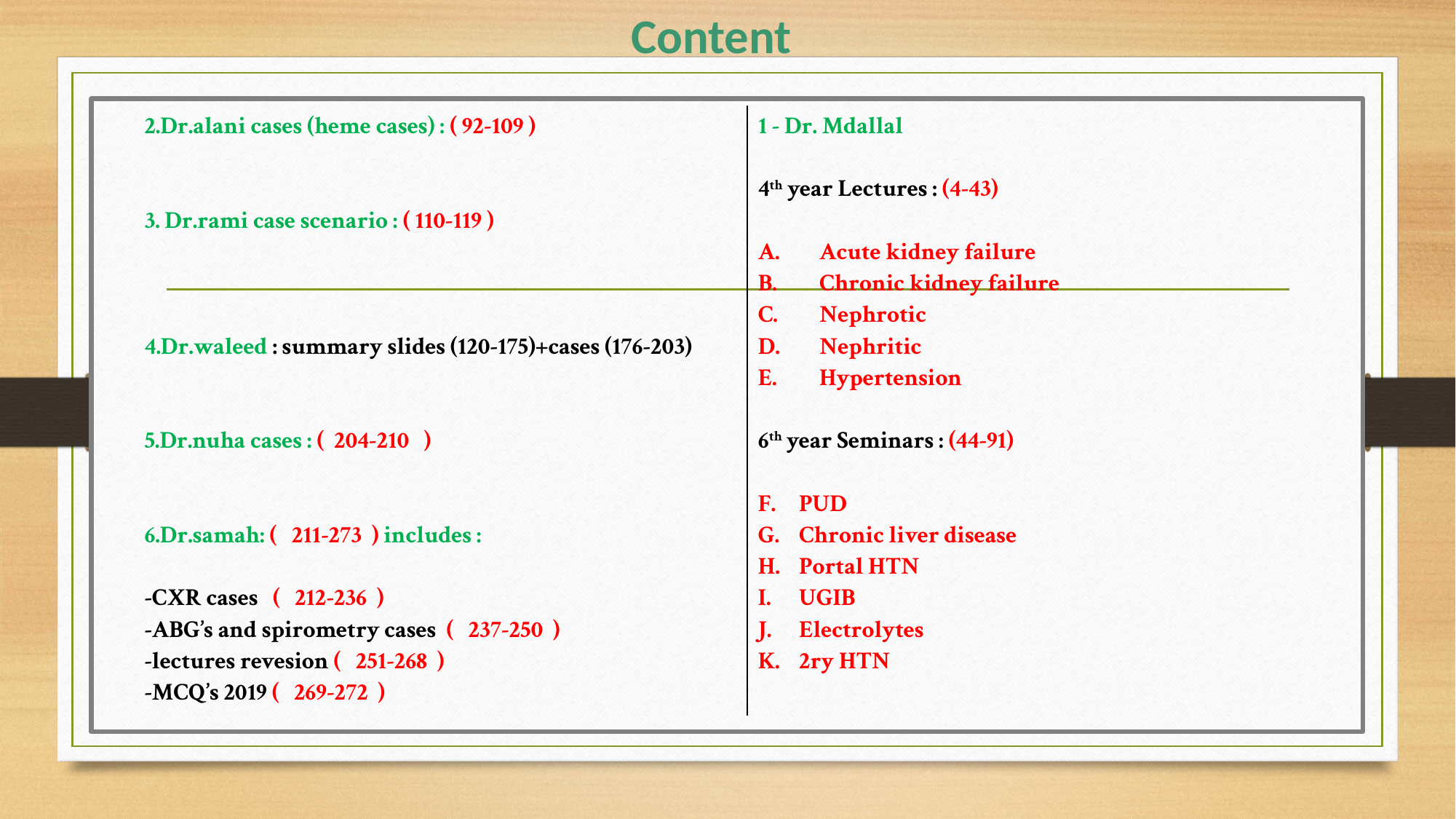

Content

| 2.Dr.alani cases (heme cases) : ( 92-109 ) 3. Dr.rami case scenario : ( 110-119 ) 4.Dr.waleed : summary slides (120-175)+cases (176-203) 5.Dr.nuha cases : ( 204-210 ) 6.Dr.samah: ( 211-273 ) includes : -CXR cases ( 212-236 ) -ABG’s and spirometry cases ( 237-250 ) -lectures revesion ( 251-268 ) -MCQ’s 2019 ( 269-272 ) | 1 - Dr. Mdallal 4th year Lectures : (4-43) Acute kidney failure Chronic kidney failure Nephrotic Nephritic Hypertension 6th year Seminars : (44-91) PUD Chronic liver disease Portal HTN UGIB Electrolytes 2ry HTN |
| --- | --- |